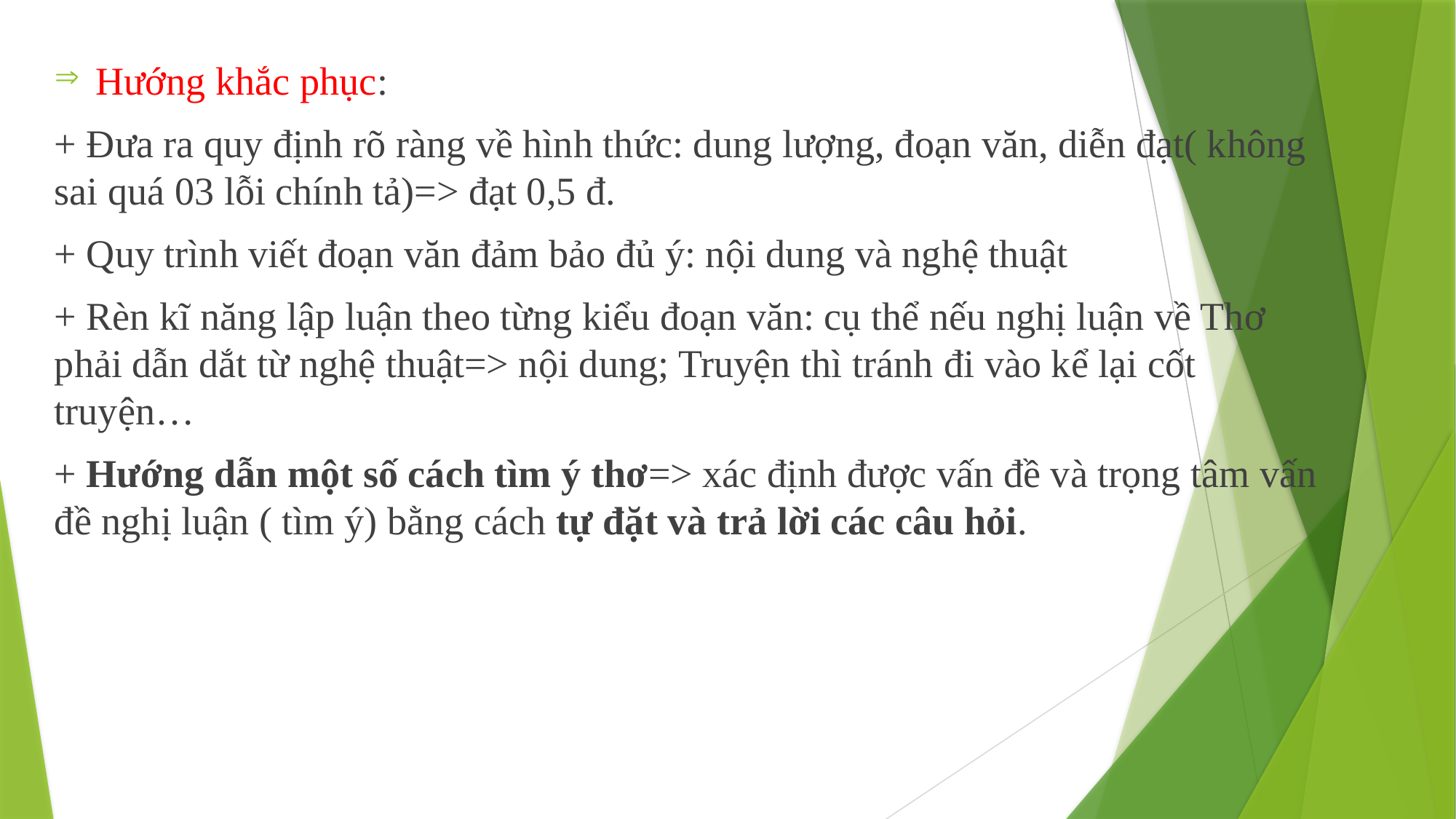

Hướng khắc phục:
+ Đưa ra quy định rõ ràng về hình thức: dung lượng, đoạn văn, diễn đạt( không sai quá 03 lỗi chính tả)=> đạt 0,5 đ.
+ Quy trình viết đoạn văn đảm bảo đủ ý: nội dung và nghệ thuật
+ Rèn kĩ năng lập luận theo từng kiểu đoạn văn: cụ thể nếu nghị luận về Thơ phải dẫn dắt từ nghệ thuật=> nội dung; Truyện thì tránh đi vào kể lại cốt truyện…
+ Hướng dẫn một số cách tìm ý thơ=> xác định được vấn đề và trọng tâm vấn đề nghị luận ( tìm ý) bằng cách tự đặt và trả lời các câu hỏi.